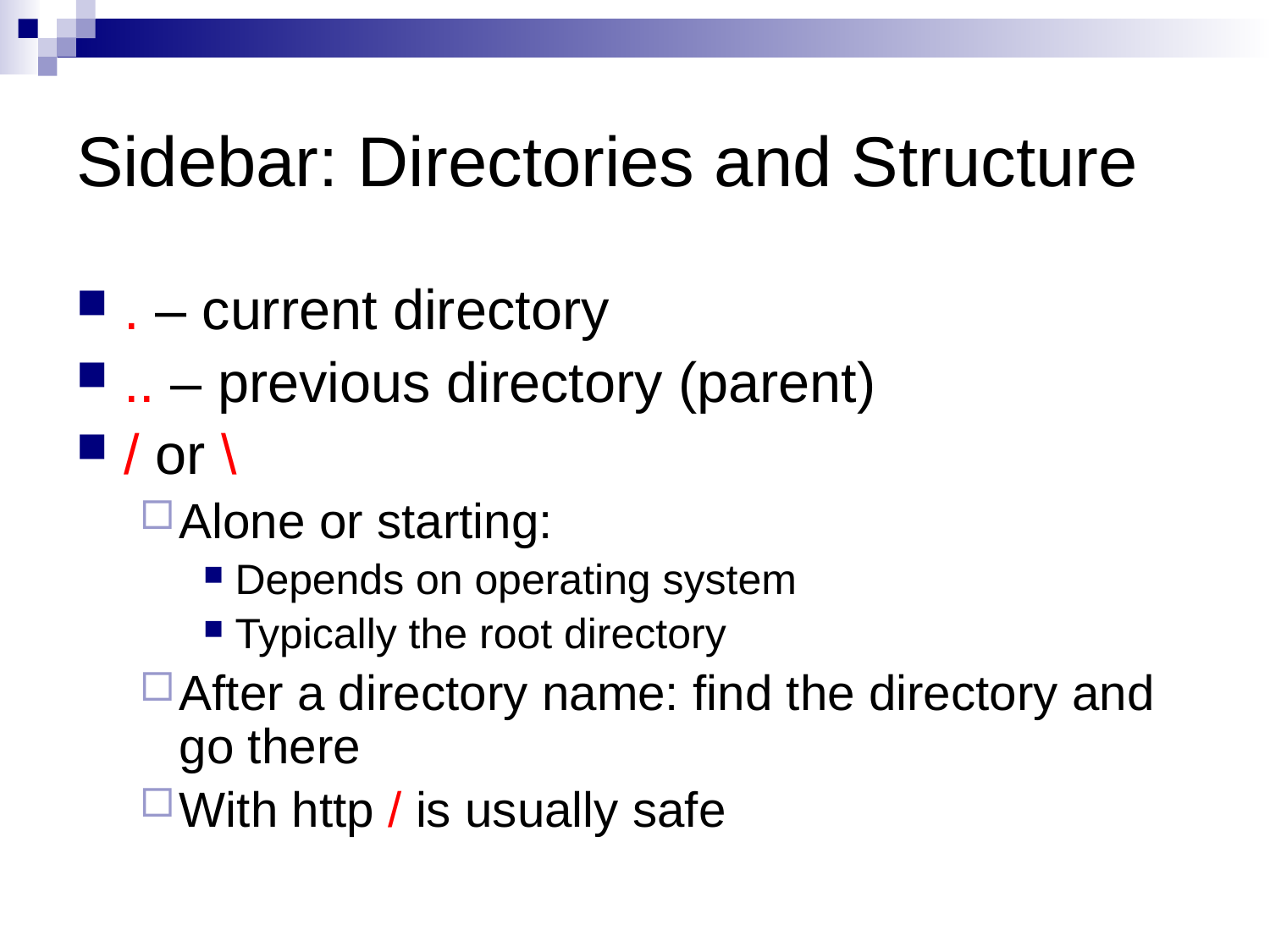

# Sidebar: Directories and Structure
. – current directory
.. – previous directory (parent)
/ or \
Alone or starting:
Depends on operating system
Typically the root directory
After a directory name: find the directory and go there
With http / is usually safe